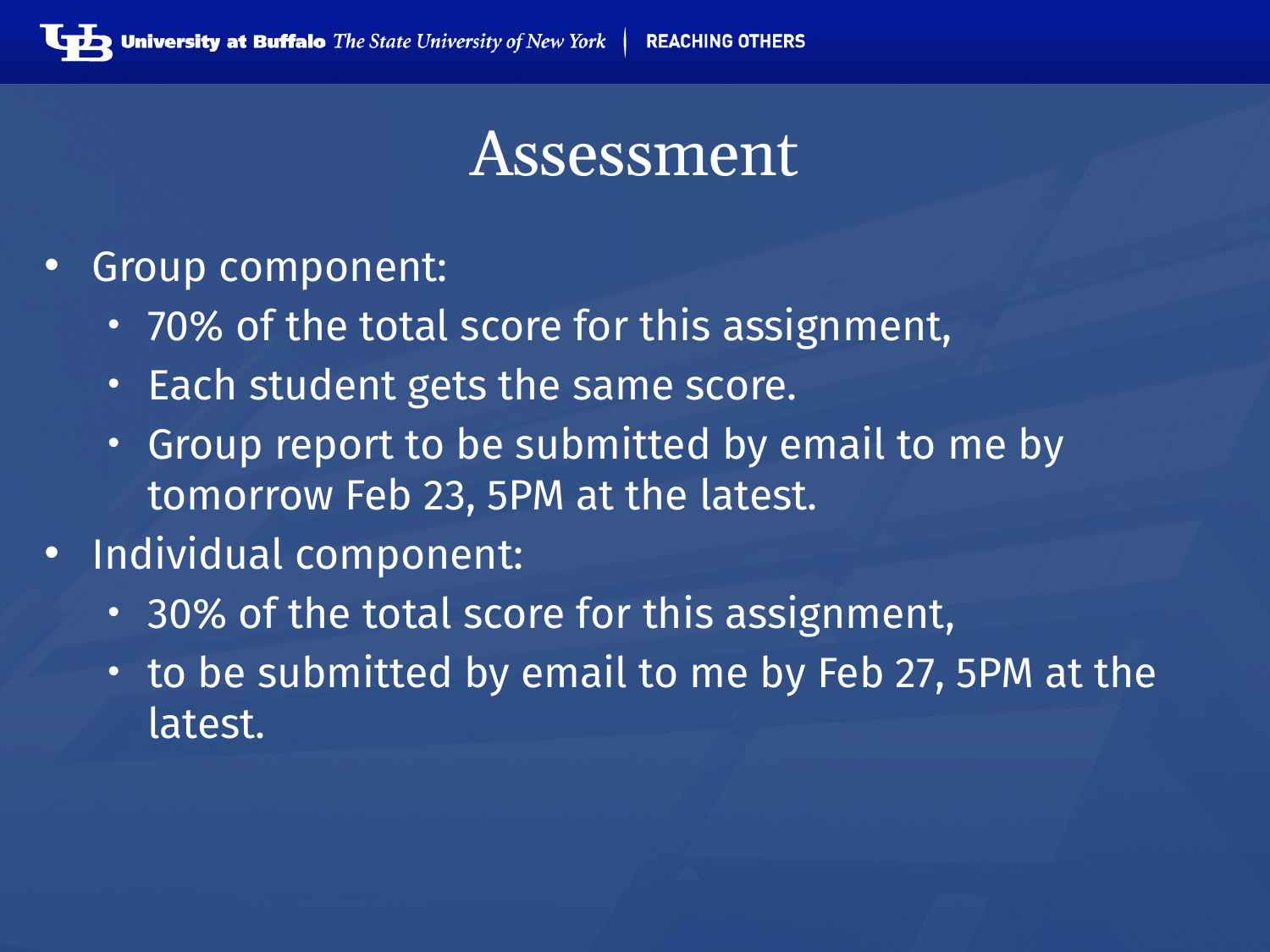

# Assessment
Group component:
70% of the total score for this assignment,
Each student gets the same score.
Group report to be submitted by email to me by tomorrow Feb 23, 5PM at the latest.
Individual component:
30% of the total score for this assignment,
to be submitted by email to me by Feb 27, 5PM at the latest.